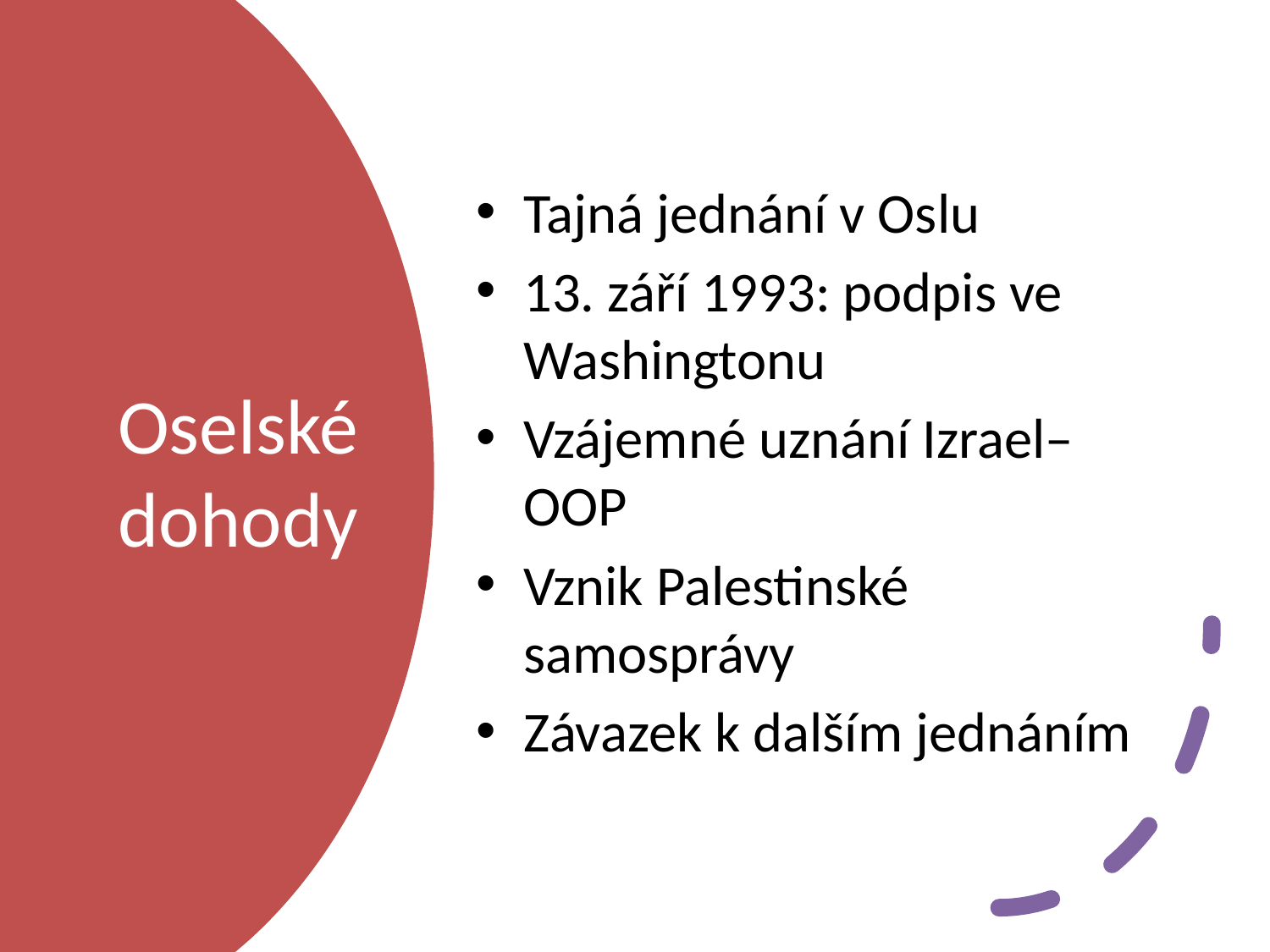

Tajná jednání v Oslu
13. září 1993: podpis ve Washingtonu
Vzájemné uznání Izrael–OOP
Vznik Palestinské samosprávy
Závazek k dalším jednáním
# Oselské dohody